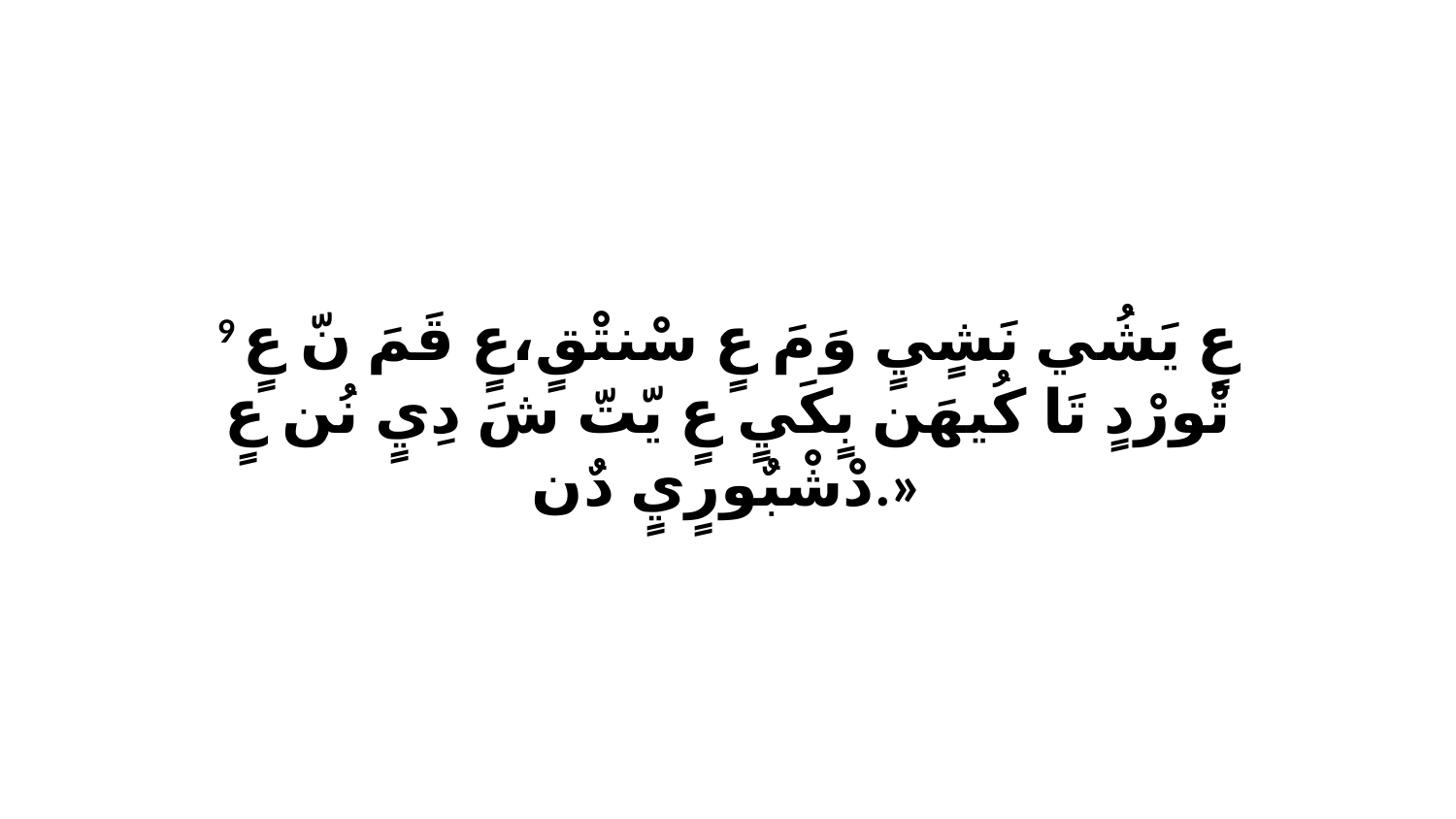

9 عٍ يَشُي نَشٍيٍ وَ مَ عٍ سْنتْقٍ،عٍ قَمَ نّ عٍ تْورْدٍ تَا كُيهَن بٍكَيٍ عٍ يّتّ شَ دِيٍ نُن عٍ دْشْبٌورٍيٍ دٌن.»